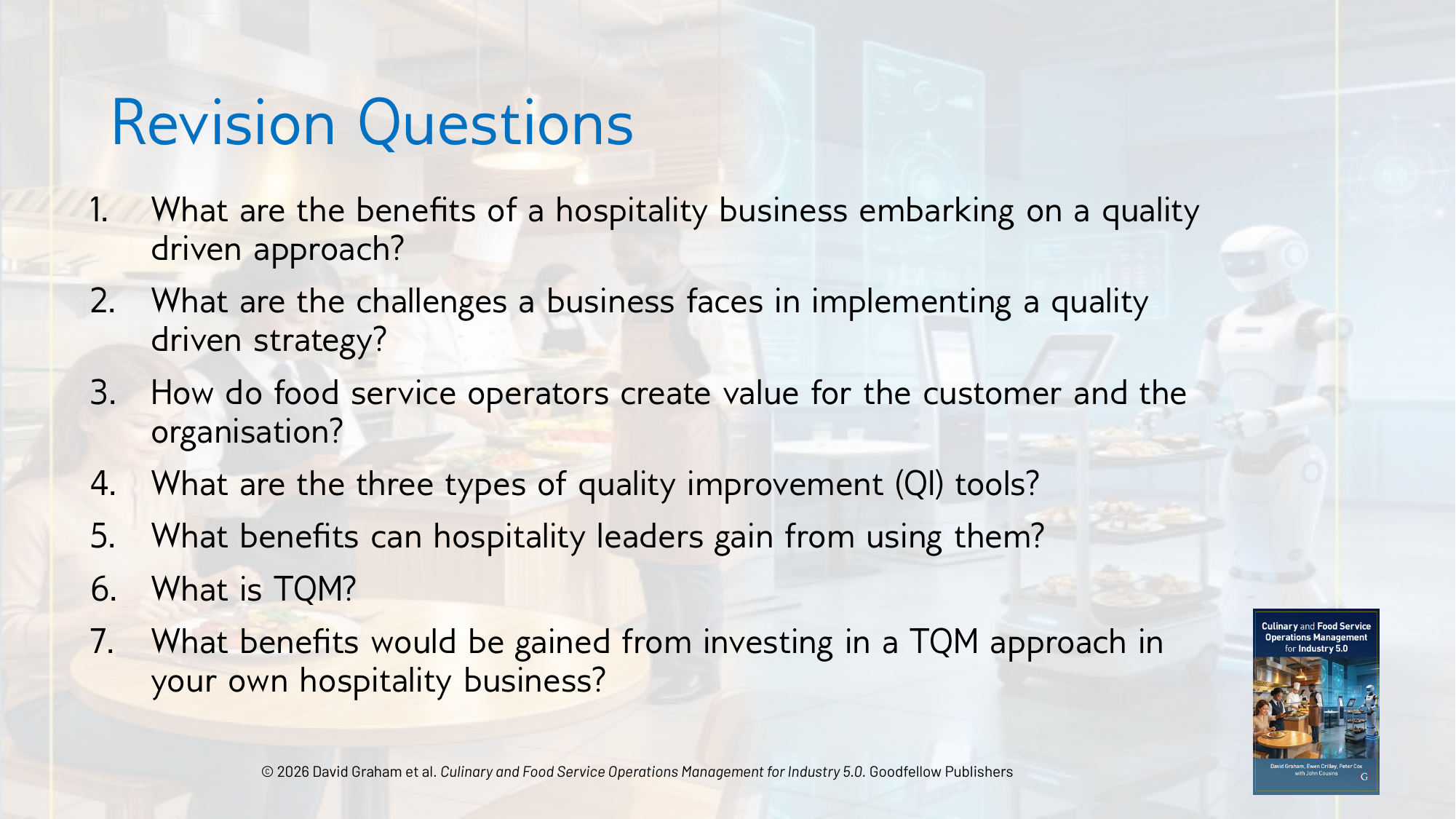

# Revision Questions
What are the benefits of a hospitality business embarking on a quality driven approach?
What are the challenges a business faces in implementing a quality driven strategy?
How do food service operators create value for the customer and the organisation?
What are the three types of quality improvement (QI) tools?
What benefits can hospitality leaders gain from using them?
What is TQM?
What benefits would be gained from investing in a TQM approach in your own hospitality business?

© 2026 David Graham et al. Culinary and Food Service Operations Management for Industry 5.0. Goodfellow Publishers